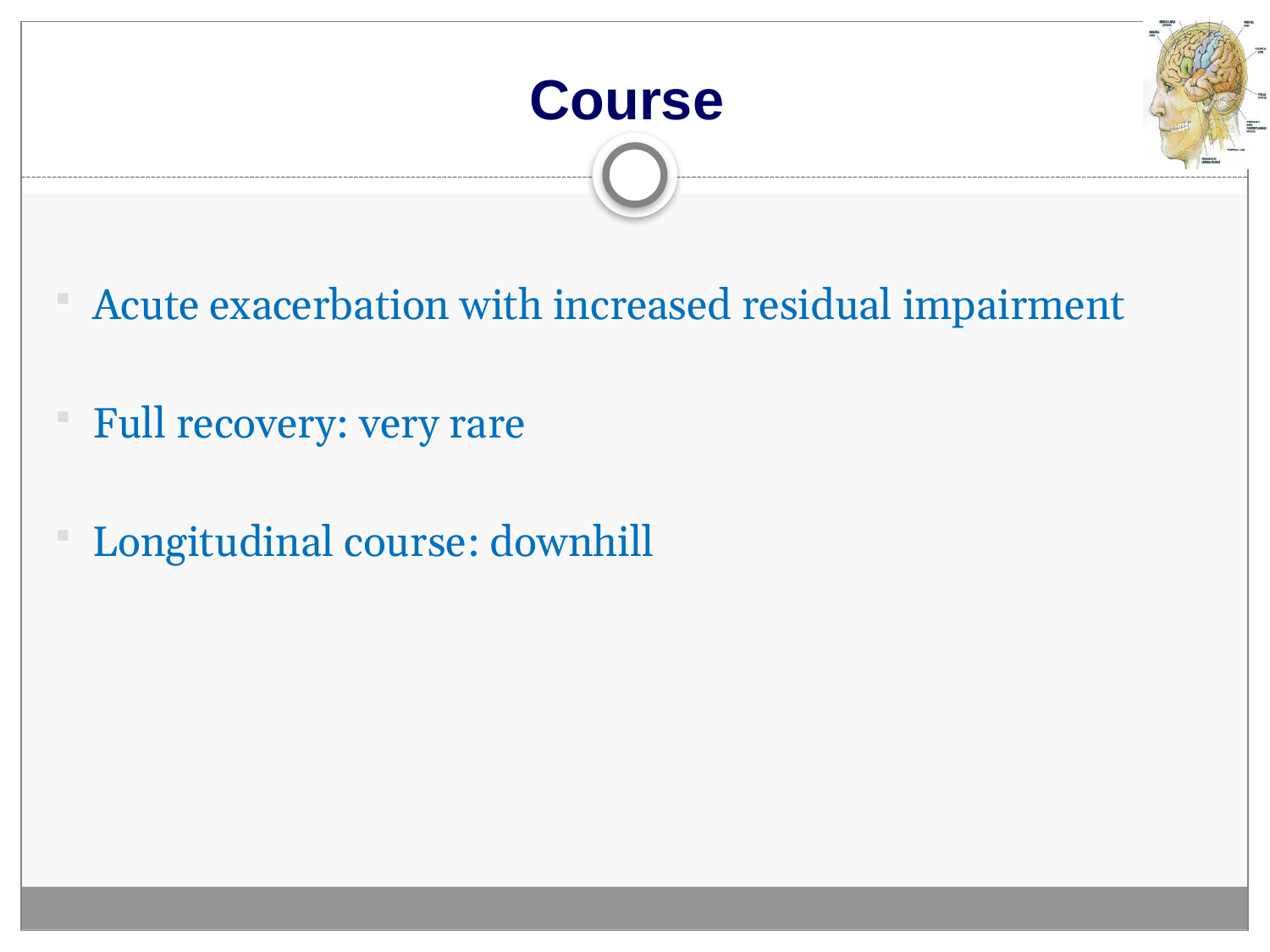

# Course

Acute exacerbation with increased residual impairment

Full recovery: very rare

Longitudinal course: downhill